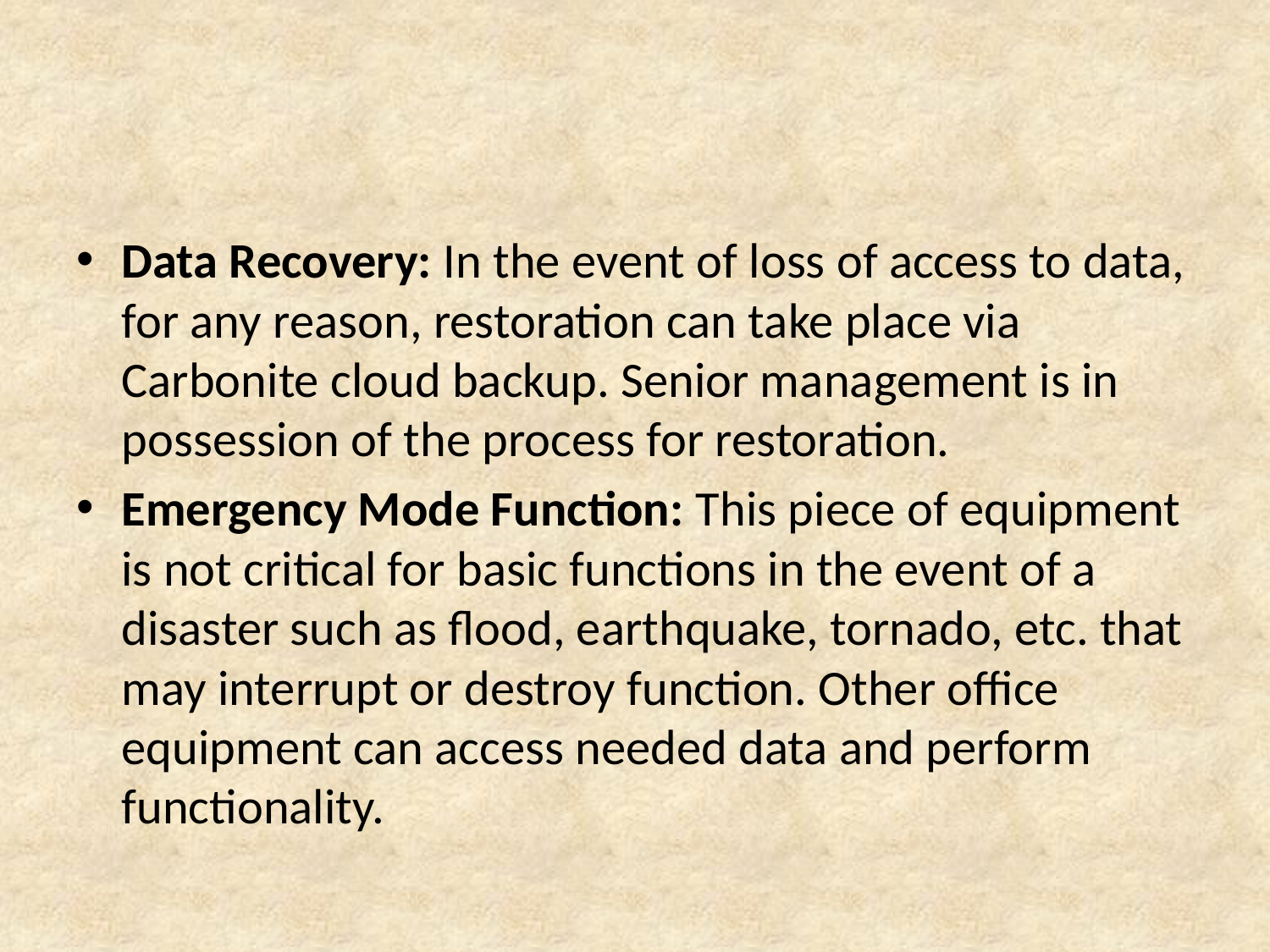

Data Recovery: In the event of loss of access to data, for any reason, restoration can take place via Carbonite cloud backup. Senior management is in possession of the process for restoration.
Emergency Mode Function: This piece of equipment is not critical for basic functions in the event of a disaster such as flood, earthquake, tornado, etc. that may interrupt or destroy function. Other office equipment can access needed data and perform functionality.